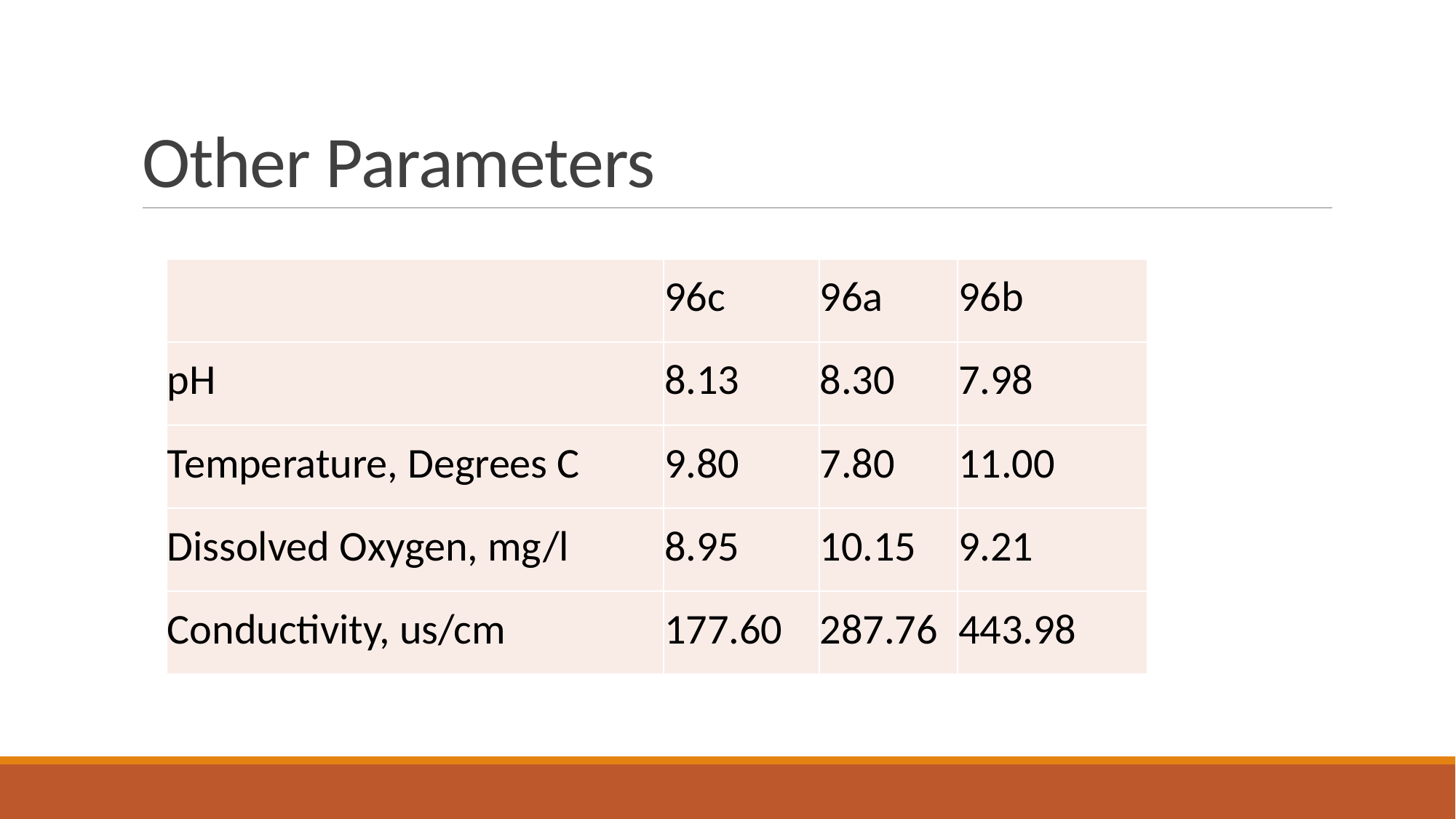

# Other Parameters
|  | 96c | 96a | 96b |
| --- | --- | --- | --- |
| pH | 8.13 | 8.30 | 7.98 |
| Temperature, Degrees C | 9.80 | 7.80 | 11.00 |
| Dissolved Oxygen, mg/l | 8.95 | 10.15 | 9.21 |
| Conductivity, us/cm | 177.60 | 287.76 | 443.98 |